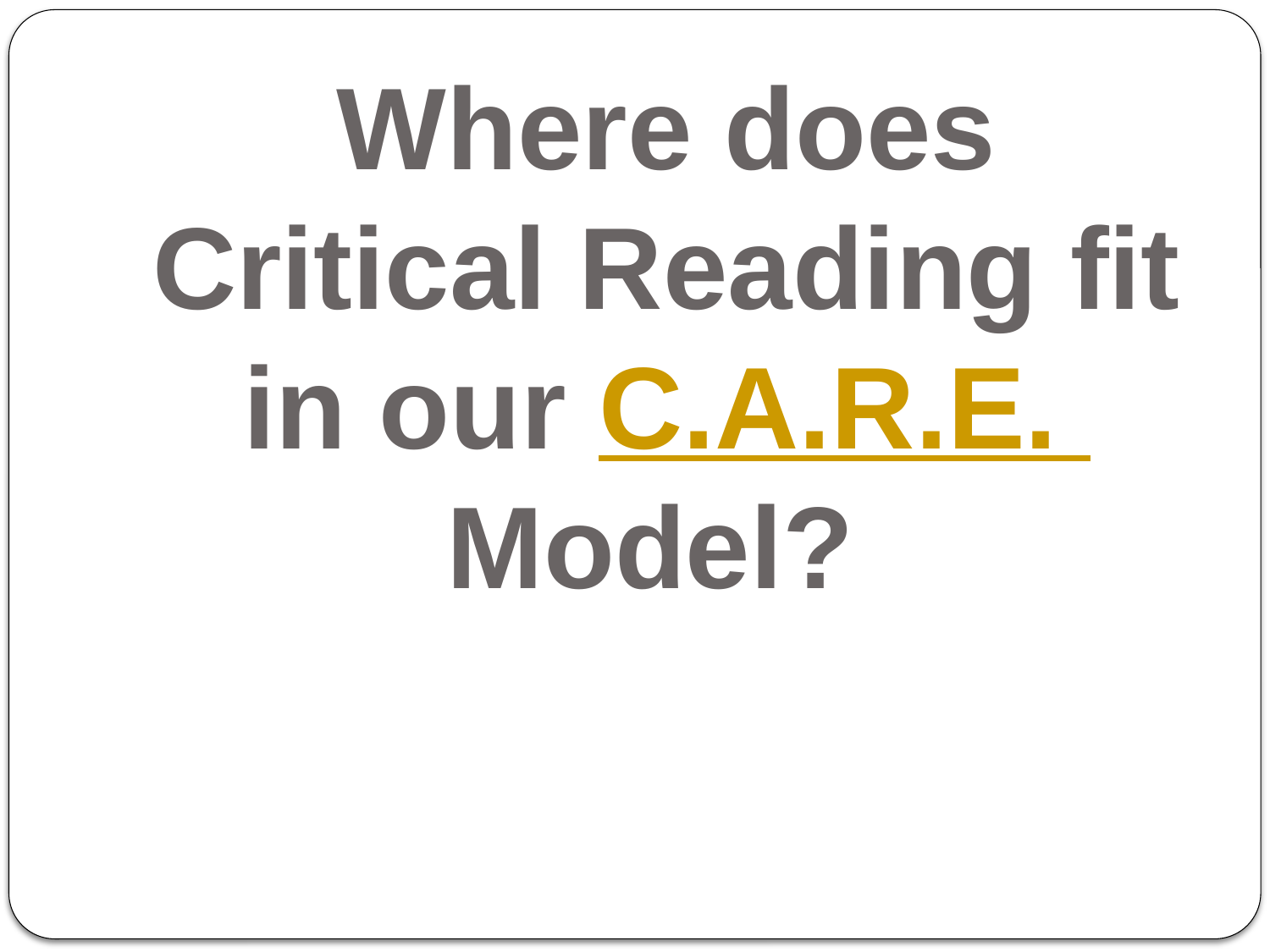

# Where does Critical Reading fit in our C.A.R.E. Model?